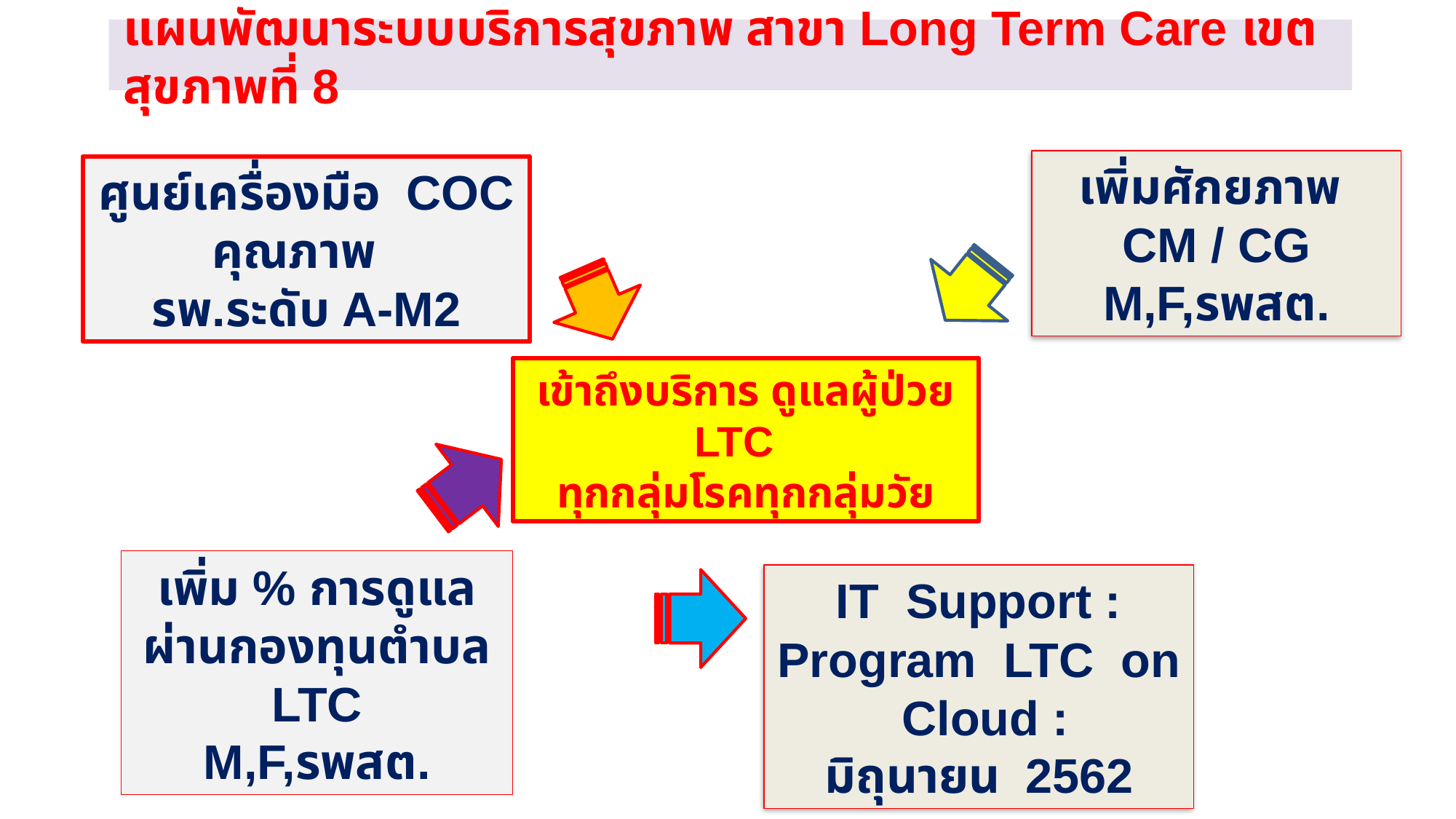

แผนพัฒนาระบบบริการสุขภาพ สาขา Long Term Care เขตสุขภาพที่ 8
เพิ่มศักยภาพ  CM / CG
M,F,รพสต.

ศูนย์เครื่องมือ  COC คุณภาพ
รพ.ระดับ A-M2

เข้าถึงบริการ ดูแลผู้ป่วย LTC
ทุกกลุ่มโรคทุกกลุ่มวัย

เพิ่ม % การดูแล
ผ่านกองทุนตำบล LTC
M,F,รพสต.
IT  Support :
Program  LTC  on  Cloud :
มิถุนายน  2562